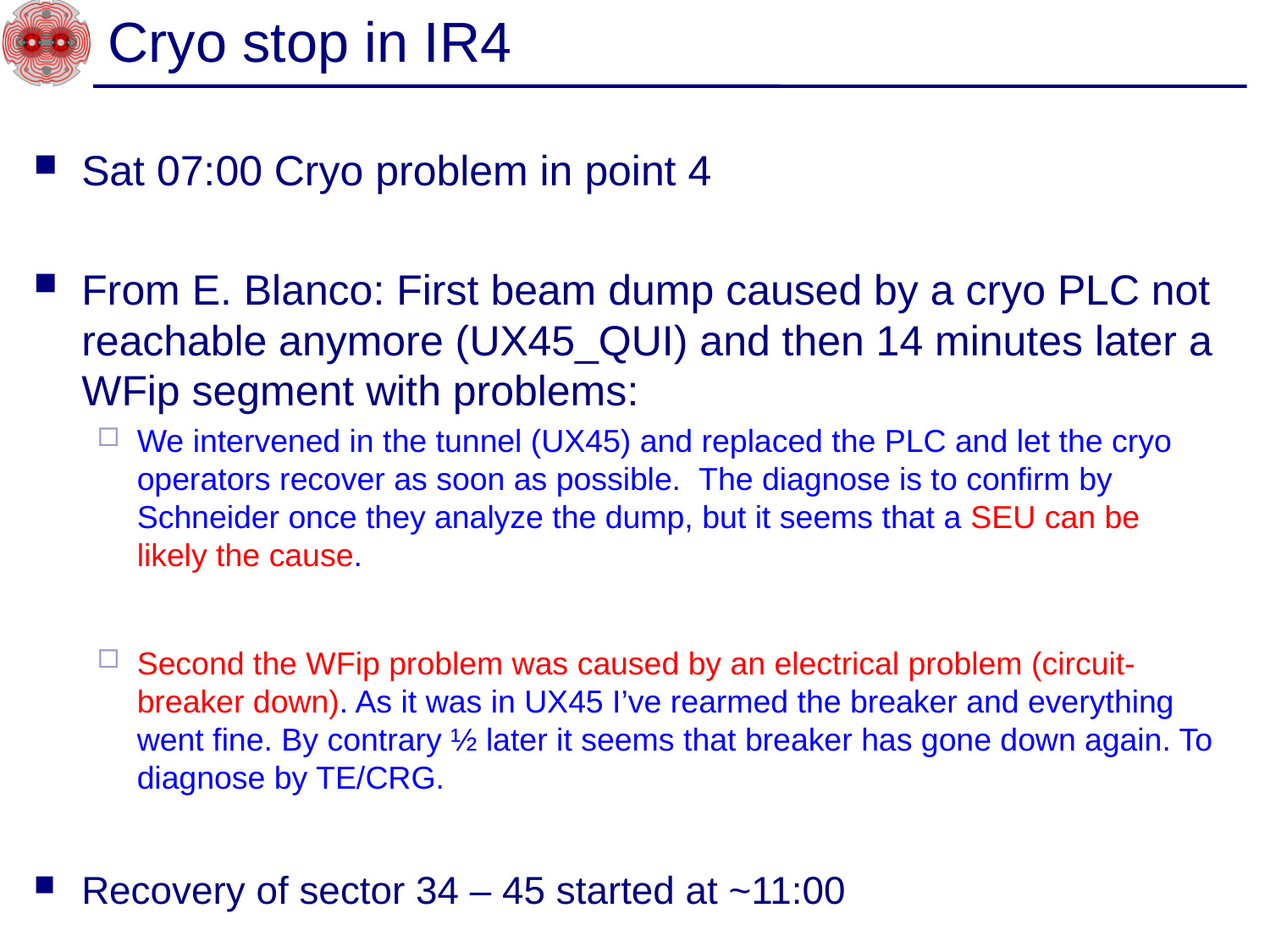

# Cryo stop in IR4
Sat 07:00 Cryo problem in point 4

From E. Blanco: First beam dump caused by a cryo PLC not reachable anymore (UX45_QUI) and then 14 minutes later a WFip segment with problems:
We intervened in the tunnel (UX45) and replaced the PLC and let the cryo operators recover as soon as possible.  The diagnose is to confirm by Schneider once they analyze the dump, but it seems that a SEU can be likely the cause.

Second the WFip problem was caused by an electrical problem (circuit-breaker down). As it was in UX45 I’ve rearmed the breaker and everything went fine. By contrary ½ later it seems that breaker has gone down again. To diagnose by TE/CRG.

Recovery of sector 34 – 45 started at ~11:00